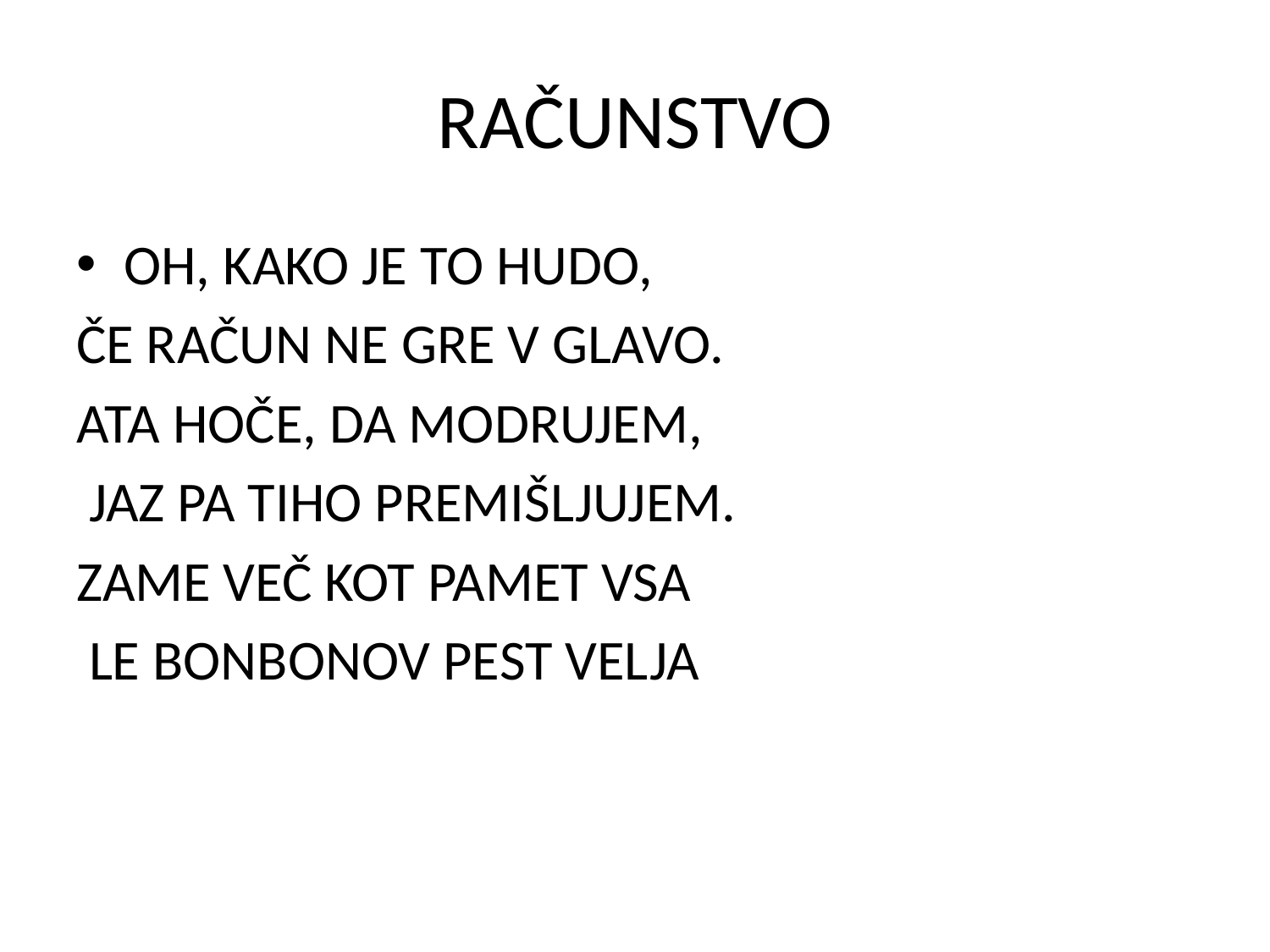

# RAČUNSTVO
OH, KAKO JE TO HUDO,
ČE RAČUN NE GRE V GLAVO.
ATA HOČE, DA MODRUJEM,
 JAZ PA TIHO PREMIŠLJUJEM.
ZAME VEČ KOT PAMET VSA
 LE BONBONOV PEST VELJA